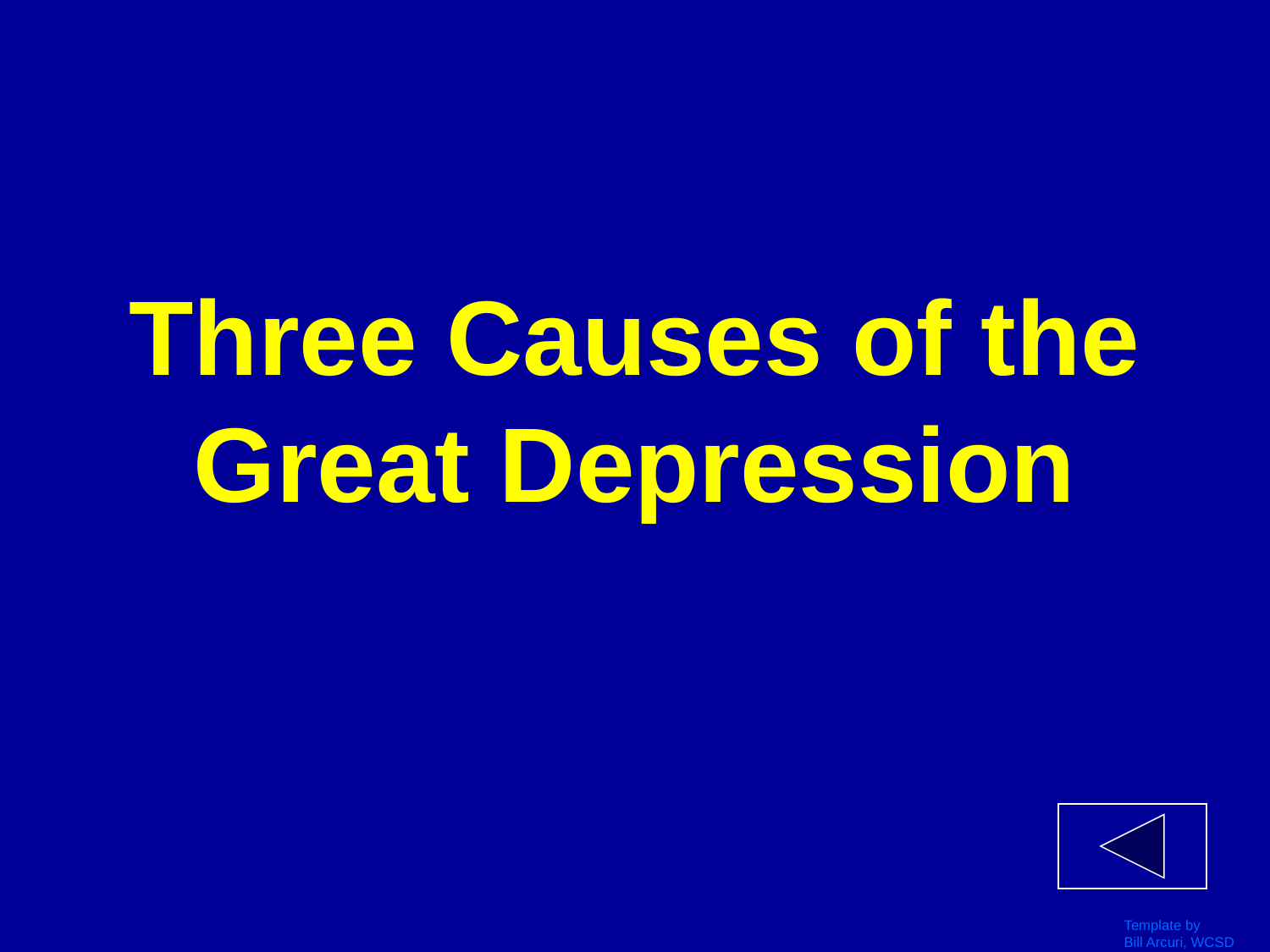

# Three Causes of the Great Depression

Template by
Bill Arcuri, WCSD